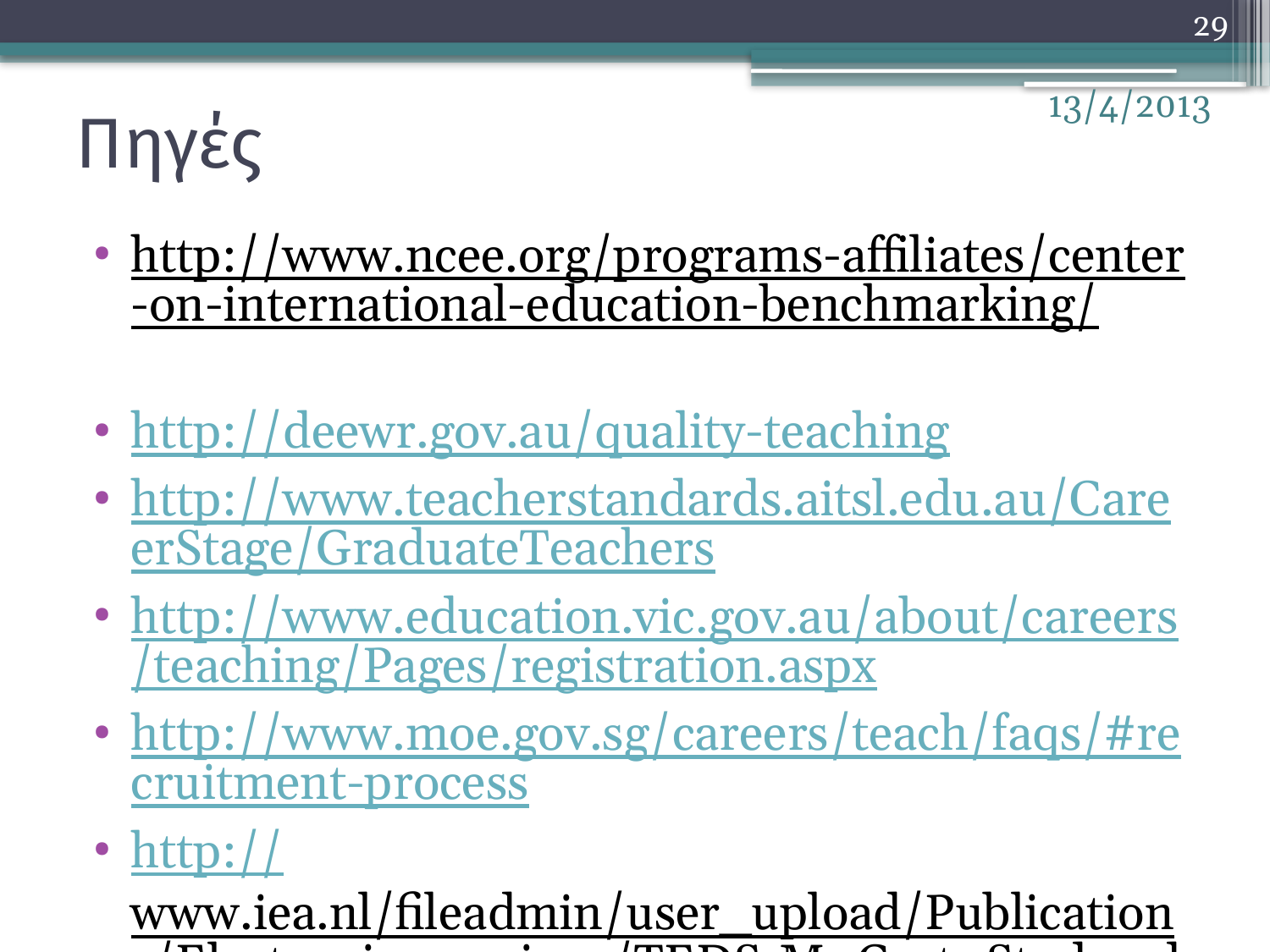

29
# Πηγές
13/4/2013
http://www.ncee.org/programs-affiliates/center-on-international-education-benchmarking/
http://deewr.gov.au/quality-teaching
http://www.teacherstandards.aitsl.edu.au/CareerStage/GraduateTeachers
http://www.education.vic.gov.au/about/careers/teaching/Pages/registration.aspx
http://www.moe.gov.sg/careers/teach/faqs/#recruitment-process
http://www.iea.nl/fileadmin/user_upload/Publications/Electronic_versions/TEDS-M_Cost_Study.pdf